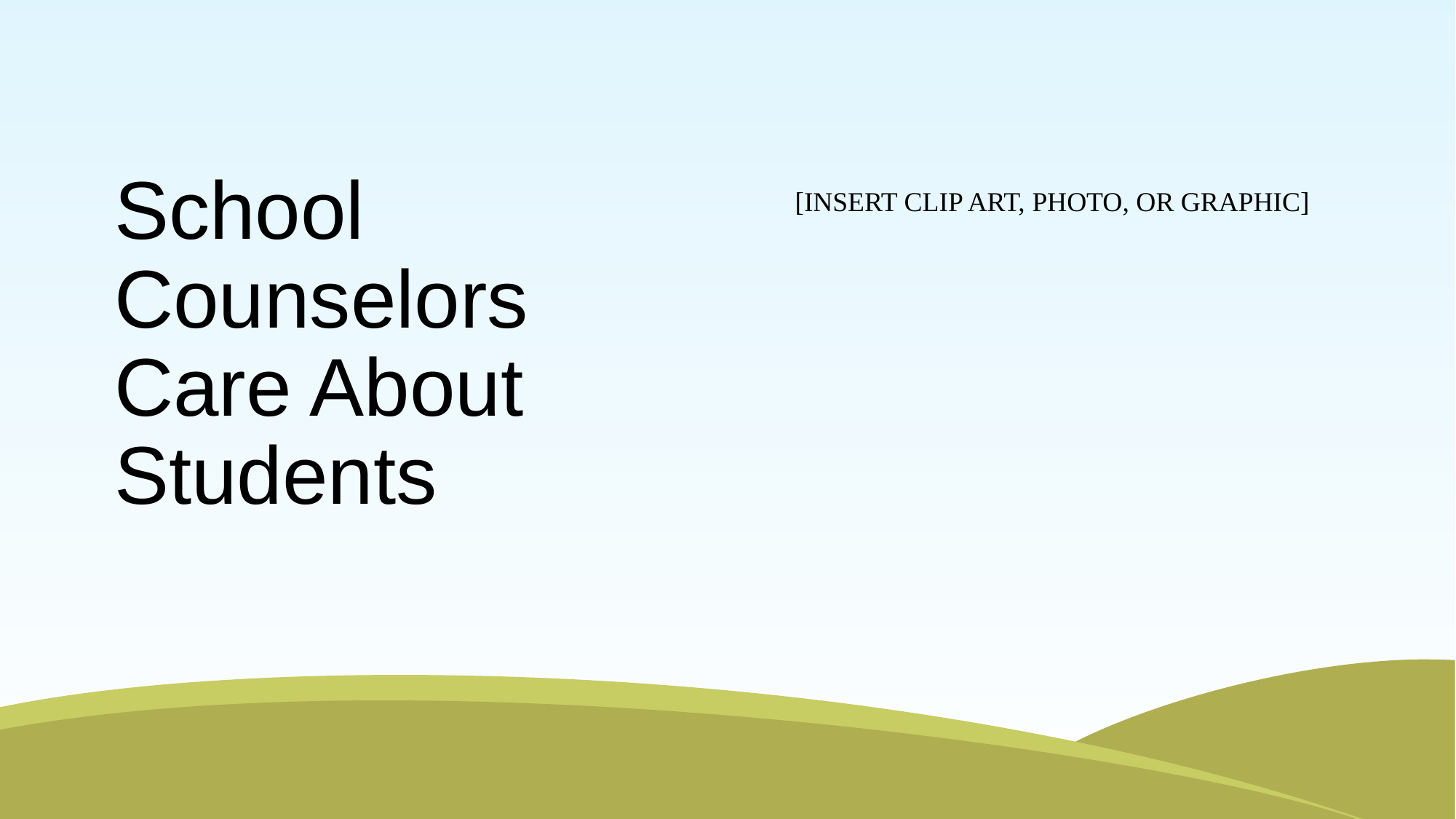

# School Counselors Care About Students
[INSERT CLIP ART, PHOTO, OR GRAPHIC]